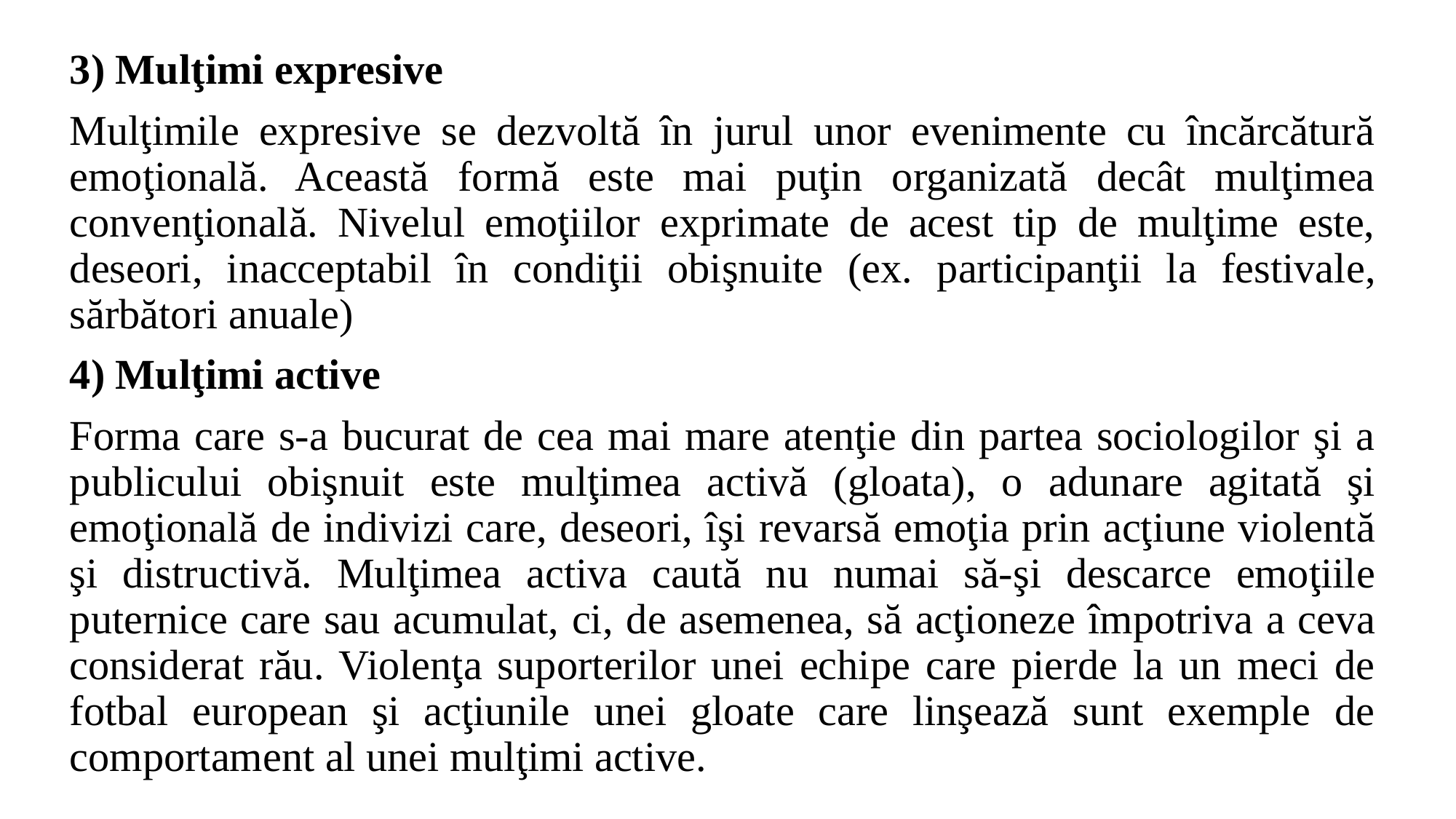

3) Mulţimi expresive
Mulţimile expresive se dezvoltă în jurul unor evenimente cu încărcătură emoţională. Această formă este mai puţin organizată decât mulţimea convenţională. Nivelul emoţiilor exprimate de acest tip de mulţime este, deseori, inacceptabil în condiţii obişnuite (ex. participanţii la festivale, sărbători anuale)
4) Mulţimi active
Forma care s-a bucurat de cea mai mare atenţie din partea sociologilor şi a publicului obişnuit este mulţimea activă (gloata), o adunare agitată şi emoţională de indivizi care, deseori, îşi revarsă emoţia prin acţiune violentă şi distructivă. Mulţimea activa caută nu numai să-şi descarce emoţiile puternice care sau acumulat, ci, de asemenea, să acţioneze împotriva a ceva considerat rău. Violenţa suporterilor unei echipe care pierde la un meci de fotbal european şi acţiunile unei gloate care linşează sunt exemple de comportament al unei mulţimi active.